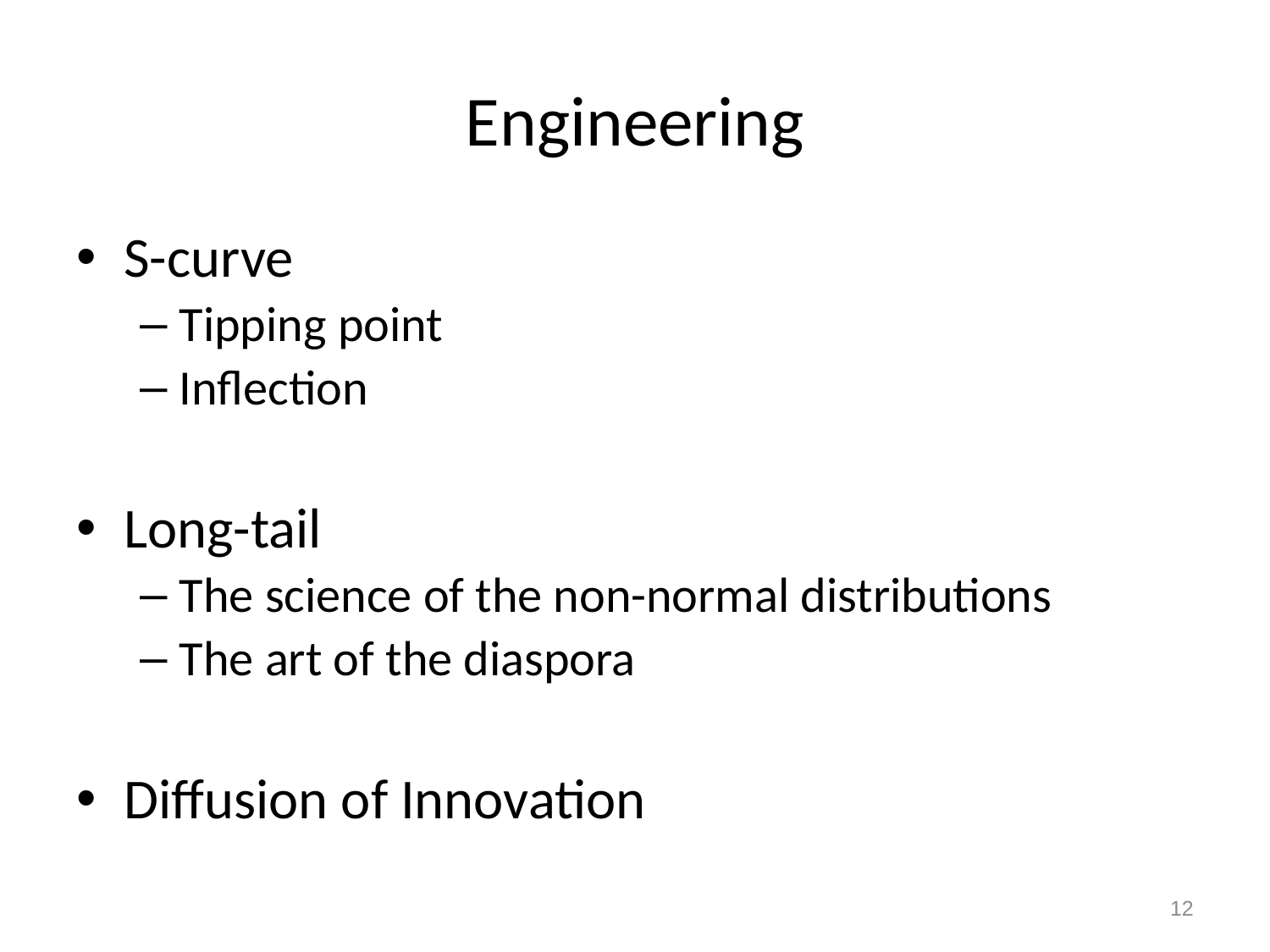

# Engineering
S-curve
Tipping point
Inflection

Long-tail
The science of the non-normal distributions
The art of the diaspora

Diffusion of Innovation
12